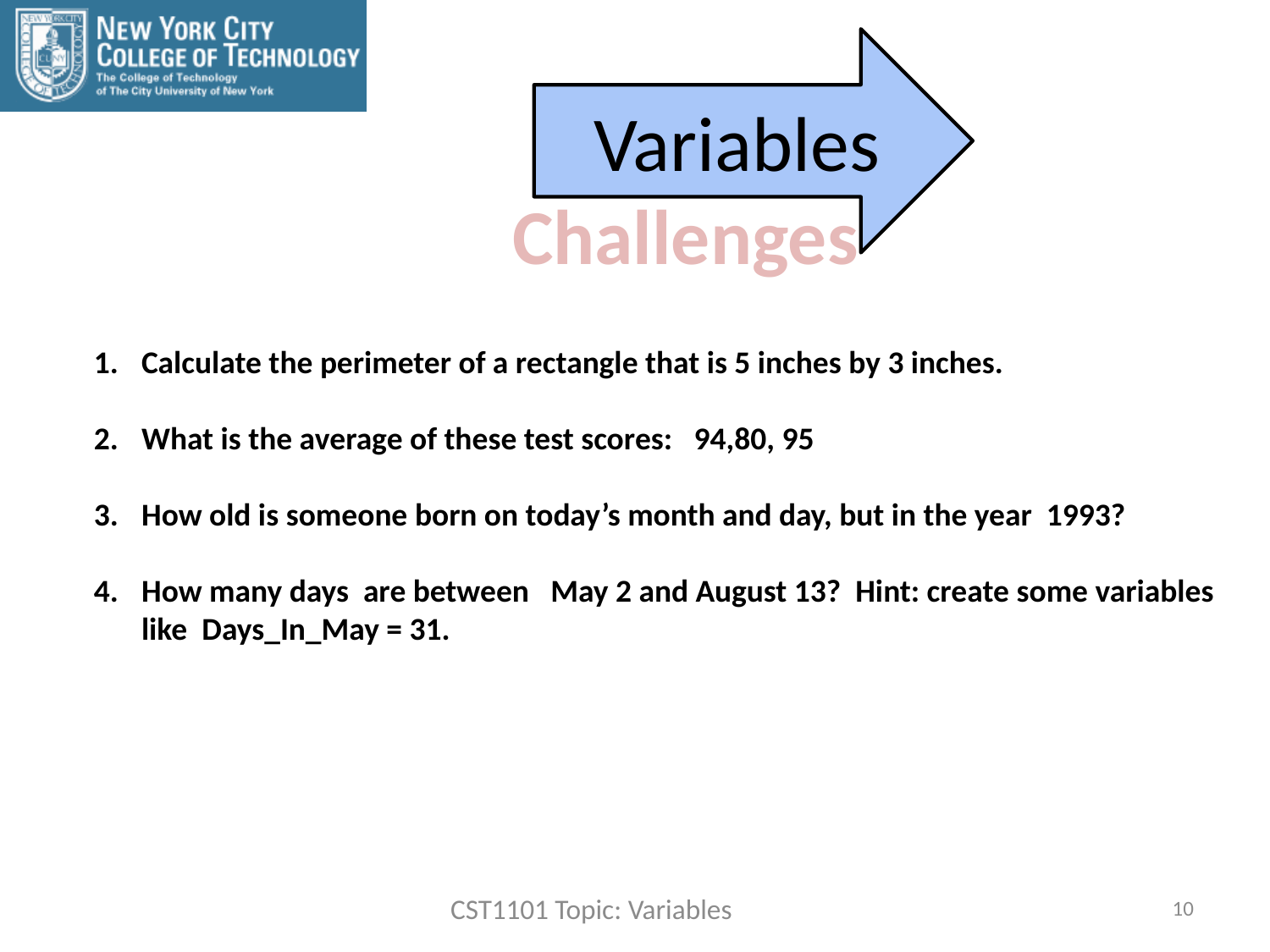

Challenges
Variables
Calculate the perimeter of a rectangle that is 5 inches by 3 inches.

What is the average of these test scores:   94,80, 95

How old is someone born on today’s month and day, but in the year  1993?

How many days  are between   May 2 and August 13?  Hint: create some variables like  Days_In_May = 31.

CST1101 Topic: Variables
10